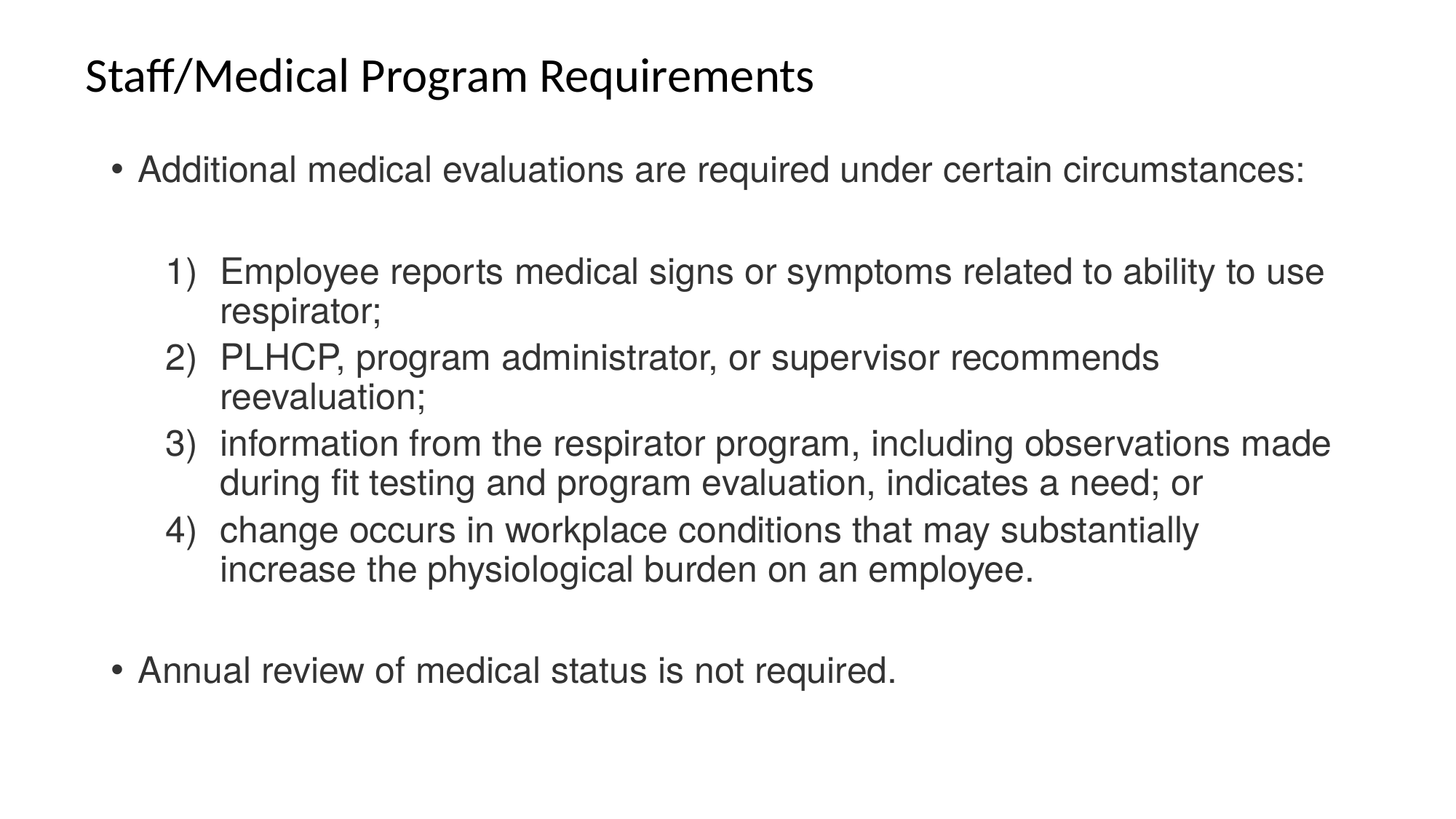

Staff/Medical Program Requirements
Additional medical evaluations are required under certain circumstances:

Employee reports medical signs or symptoms related to ability to use respirator;
PLHCP, program administrator, or supervisor recommends reevaluation;
information from the respirator program, including observations made during fit testing and program evaluation, indicates a need; or
change occurs in workplace conditions that may substantially increase the physiological burden on an employee.

Annual review of medical status is not required.